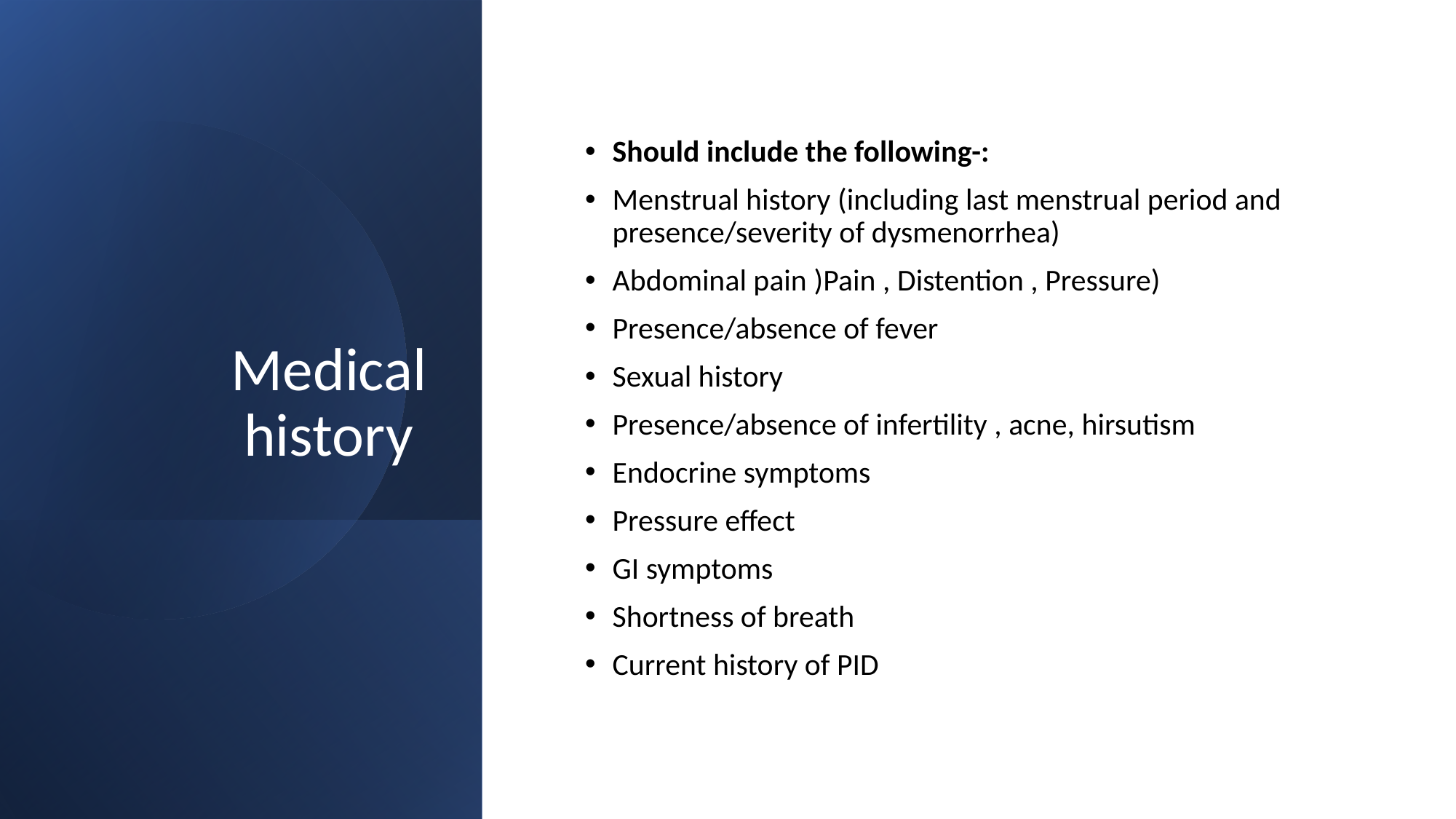

# Medical history
Should include the following-:
Menstrual history (including last menstrual period and presence/severity of dysmenorrhea)
Abdominal pain )Pain , Distention , Pressure)
Presence/absence of fever
Sexual history
Presence/absence of infertility , acne, hirsutism
Endocrine symptoms
Pressure effect
GI symptoms
Shortness of breath
Current history of PID